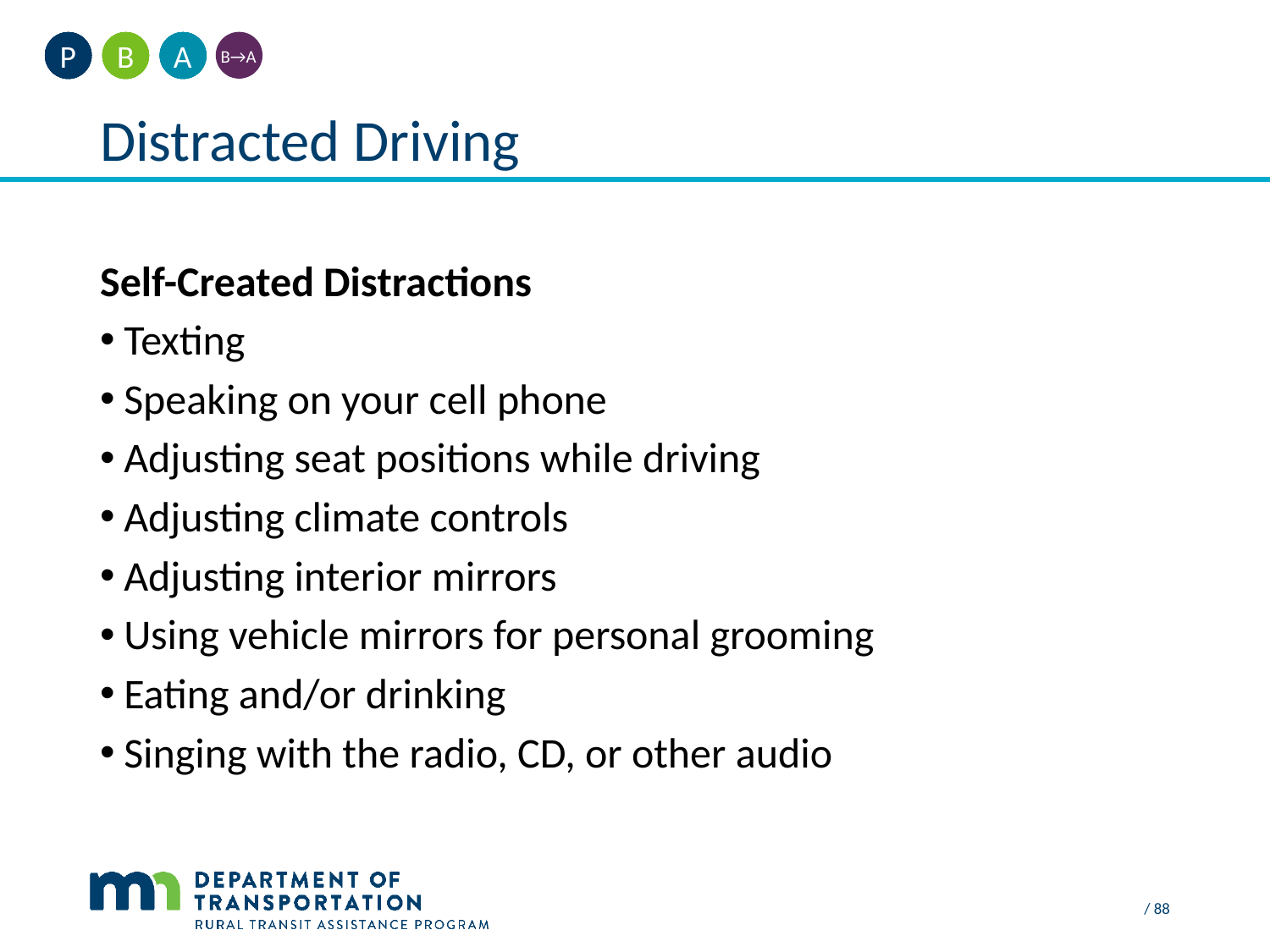

A
B
P

B→A
# Distracted Driving
Self-Created Distractions
Texting
Speaking on your cell phone
Adjusting seat positions while driving
Adjusting climate controls
Adjusting interior mirrors
Using vehicle mirrors for personal grooming
Eating and/or drinking
Singing with the radio, CD, or other audio

 / 88